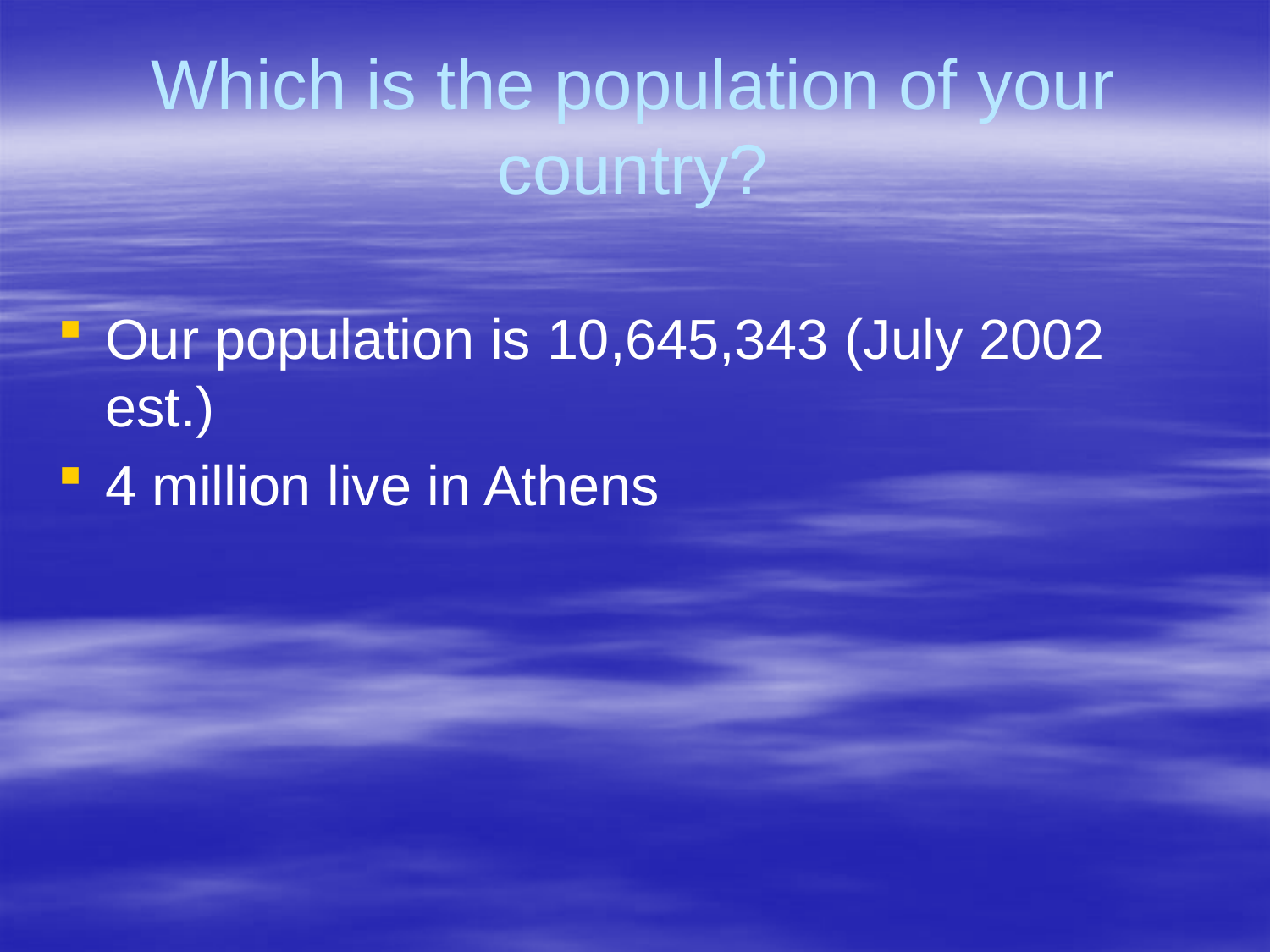

# Which is the population of your country?
Our population is 10,645,343 (July 2002 est.)
4 million live in Athens